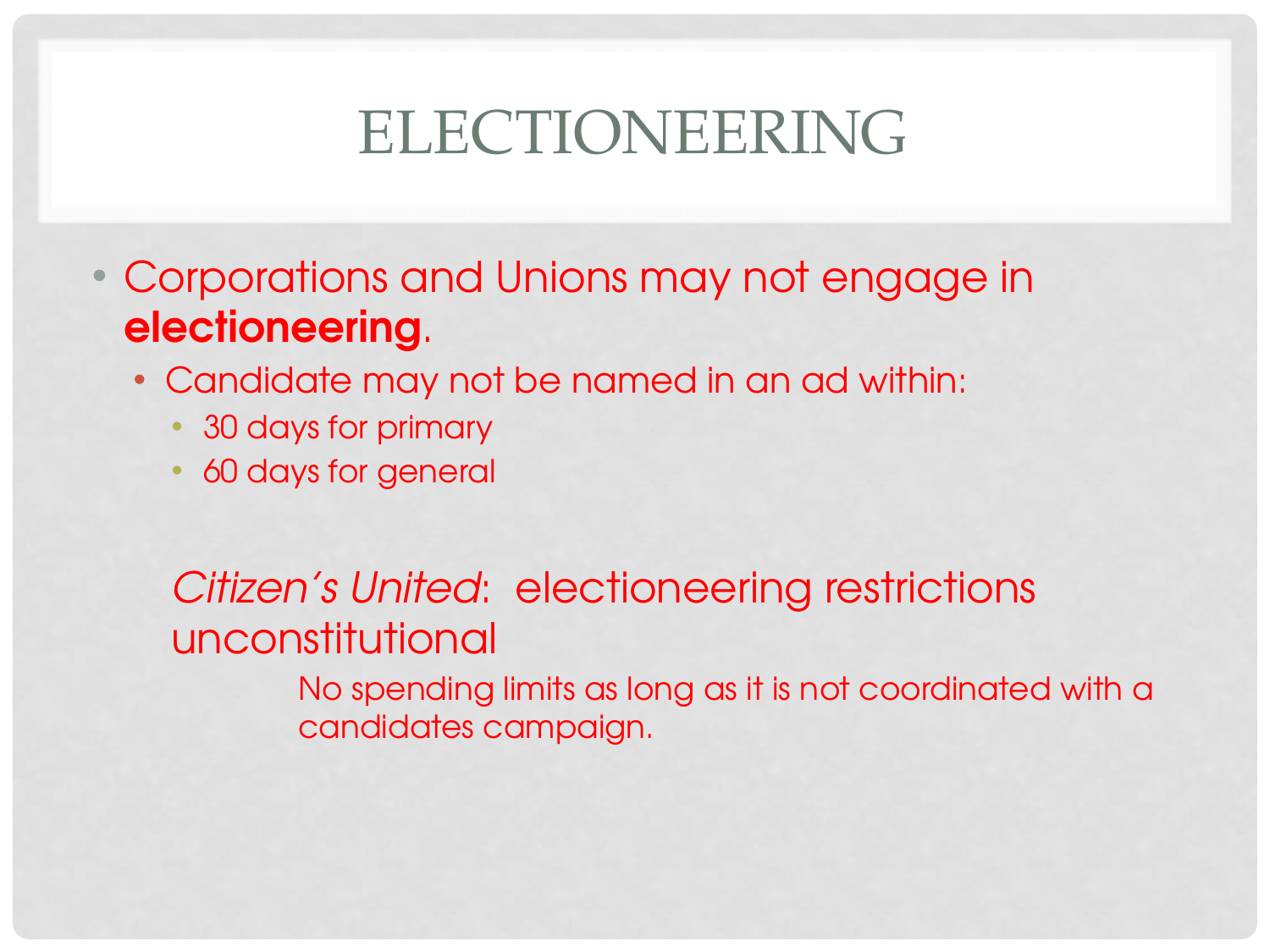

# Electioneering
Corporations and Unions may not engage in electioneering.
Candidate may not be named in an ad within:
30 days for primary
60 days for general

Citizen’s United:  electioneering restrictions unconstitutional
	No spending limits as long as it is not coordinated with a     	candidates campaign.